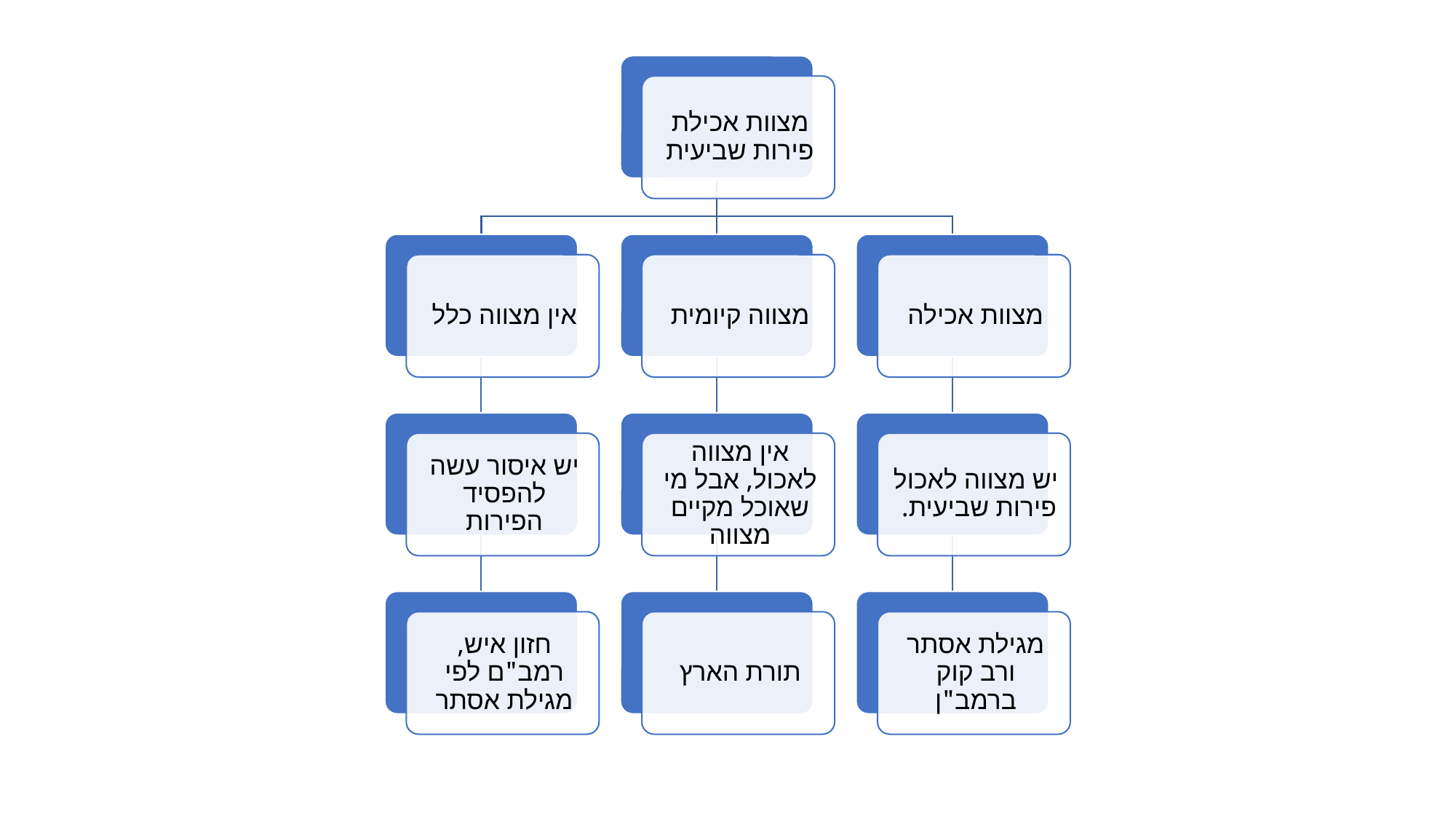

מצוות אכילת פירות שביעית
אין מצווה כלל
יש איסור עשה להפסיד הפירות
חזון איש, רמב"ם לפי מגילת אסתר
מצווה קיומית
אין מצווה לאכול, אבל מי שאוכל מקיים מצווה
תורת הארץ
מצוות אכילה
יש מצווה לאכול פירות שביעית.
מגילת אסתר ורב קוק ברמב"ן